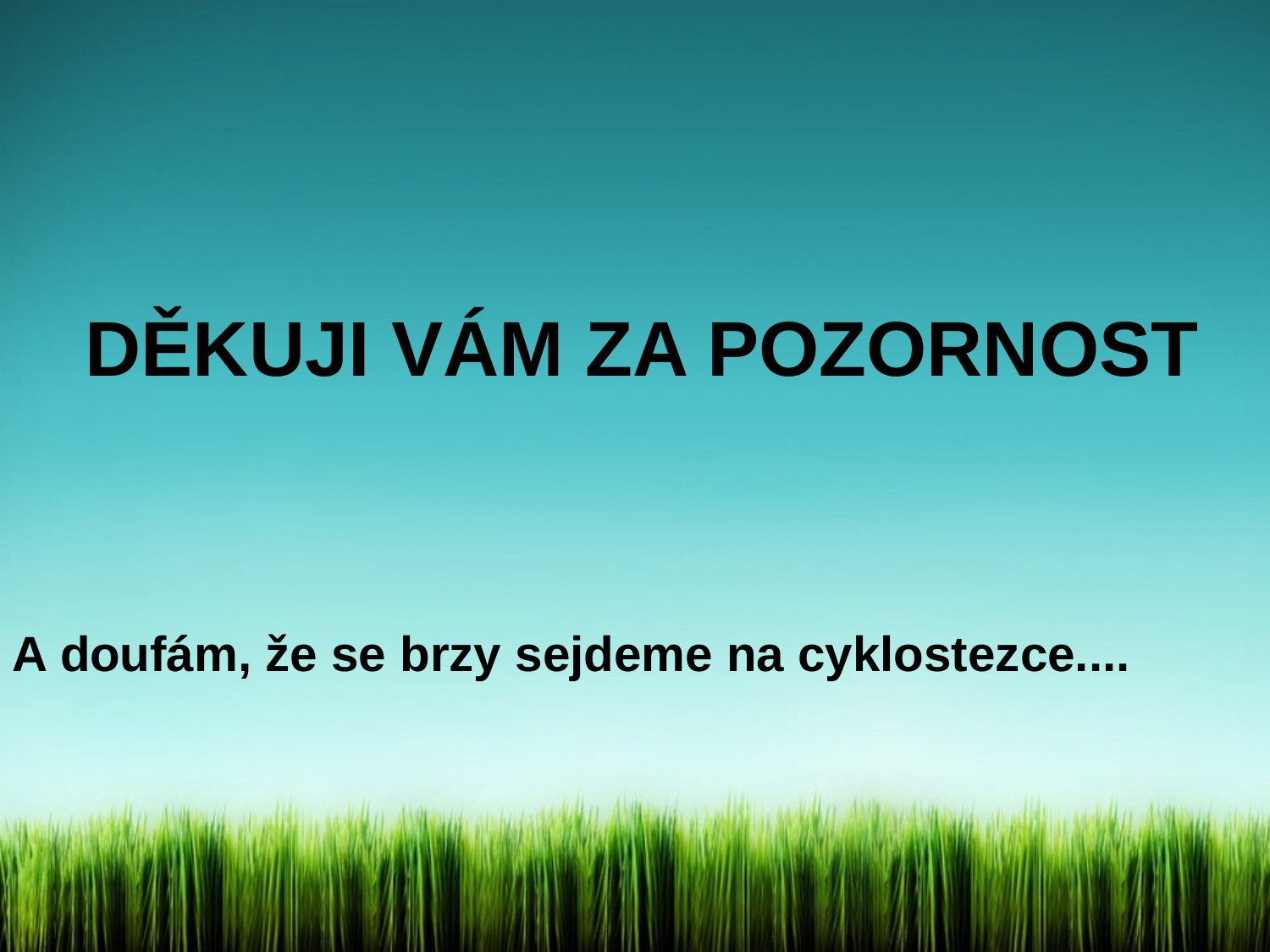

# DĚKUJI VÁM ZA POZORNOST
A doufám, že se brzy sejdeme na cyklostezce....